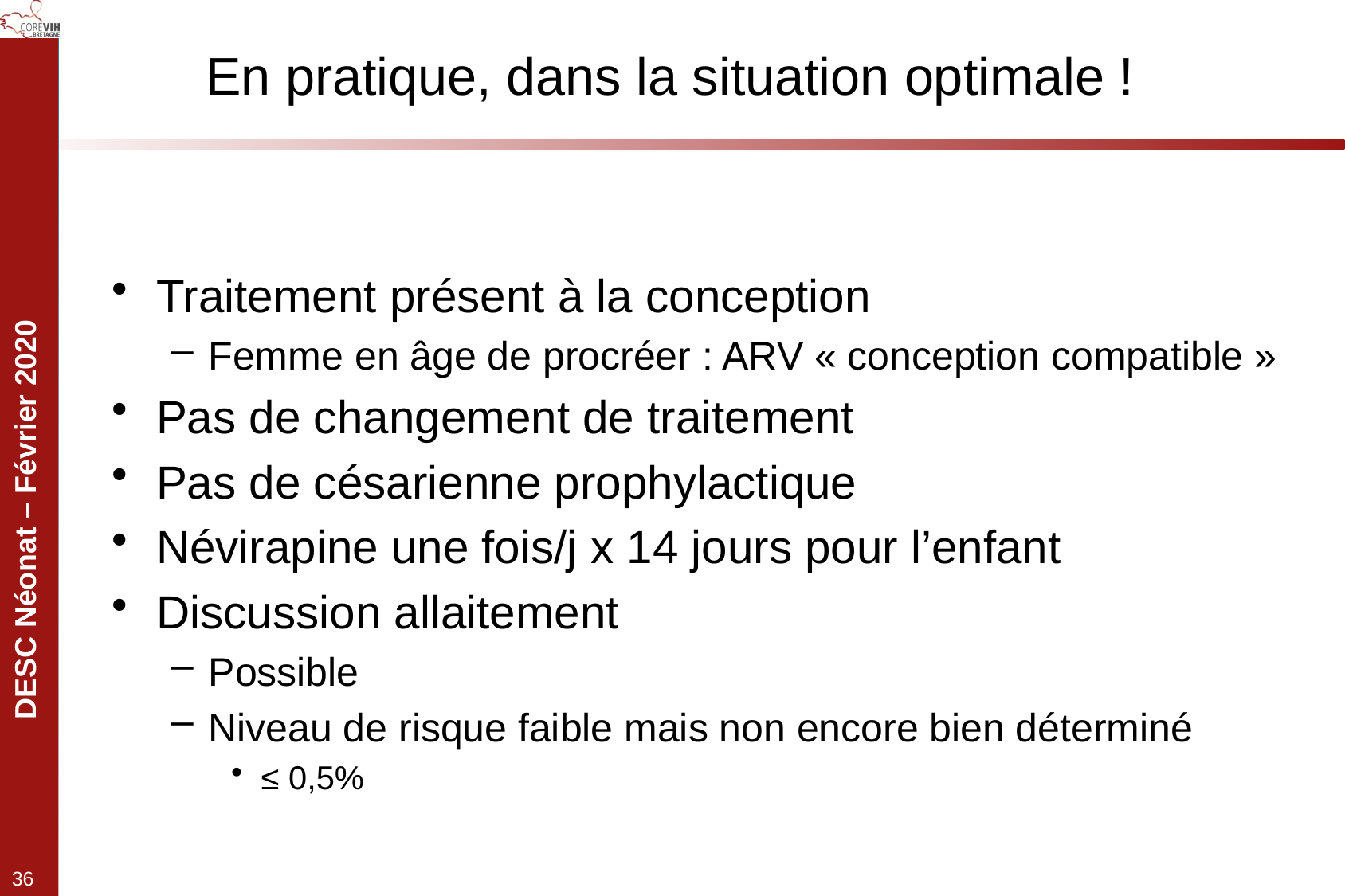

# En pratique, dans la situation optimale !
Traitement présent à la conception
Femme en âge de procréer : ARV « conception compatible »
Pas de changement de traitement
Pas de césarienne prophylactique
Névirapine une fois/j x 14 jours pour l’enfant
Discussion allaitement
Possible
Niveau de risque faible mais non encore bien déterminé
≤ 0,5%